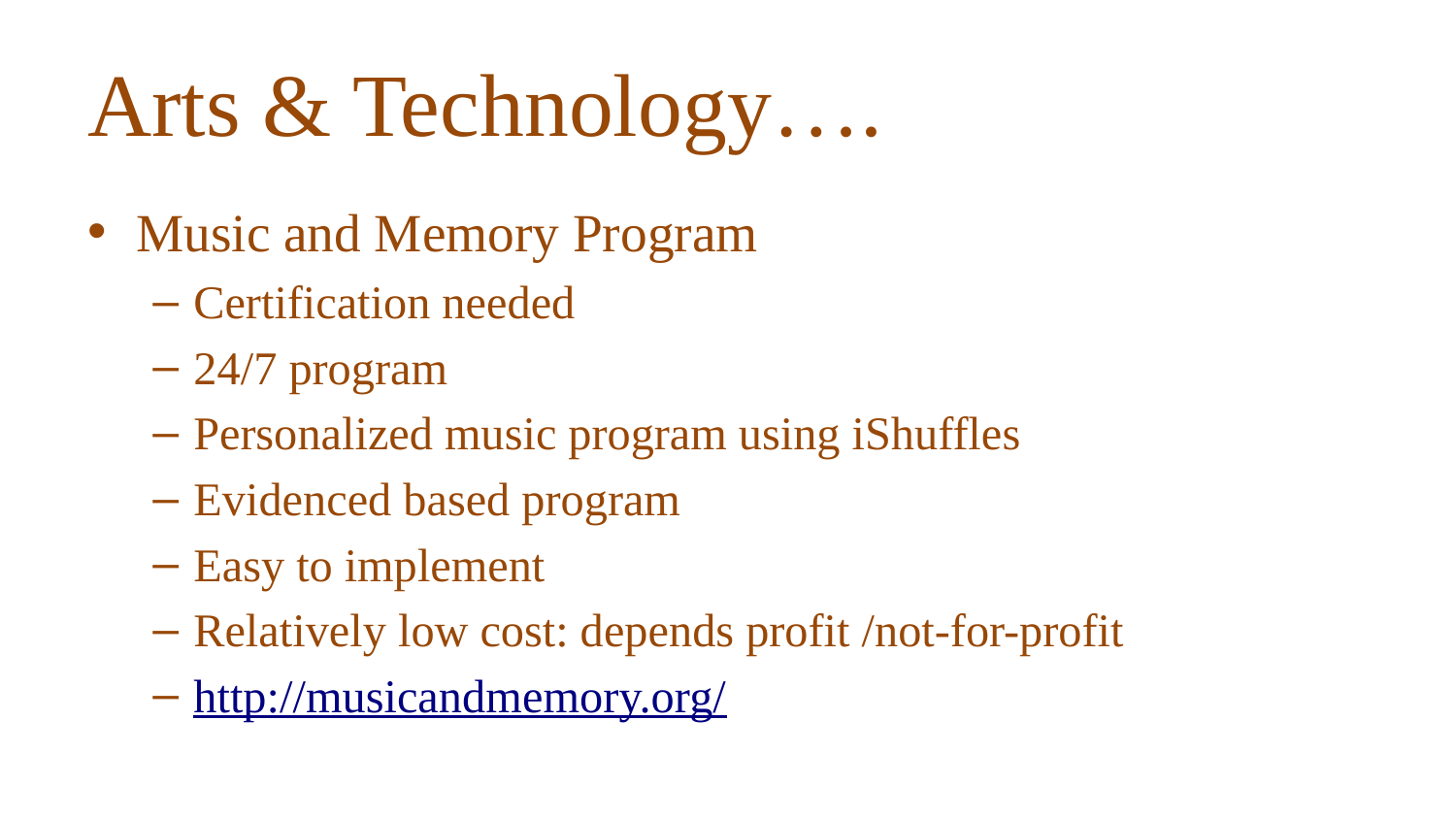

# Arts & Technology….
Music and Memory Program
Certification needed
24/7 program
Personalized music program using iShuffles
Evidenced based program
Easy to implement
Relatively low cost: depends profit /not-for-profit
http://musicandmemory.org/